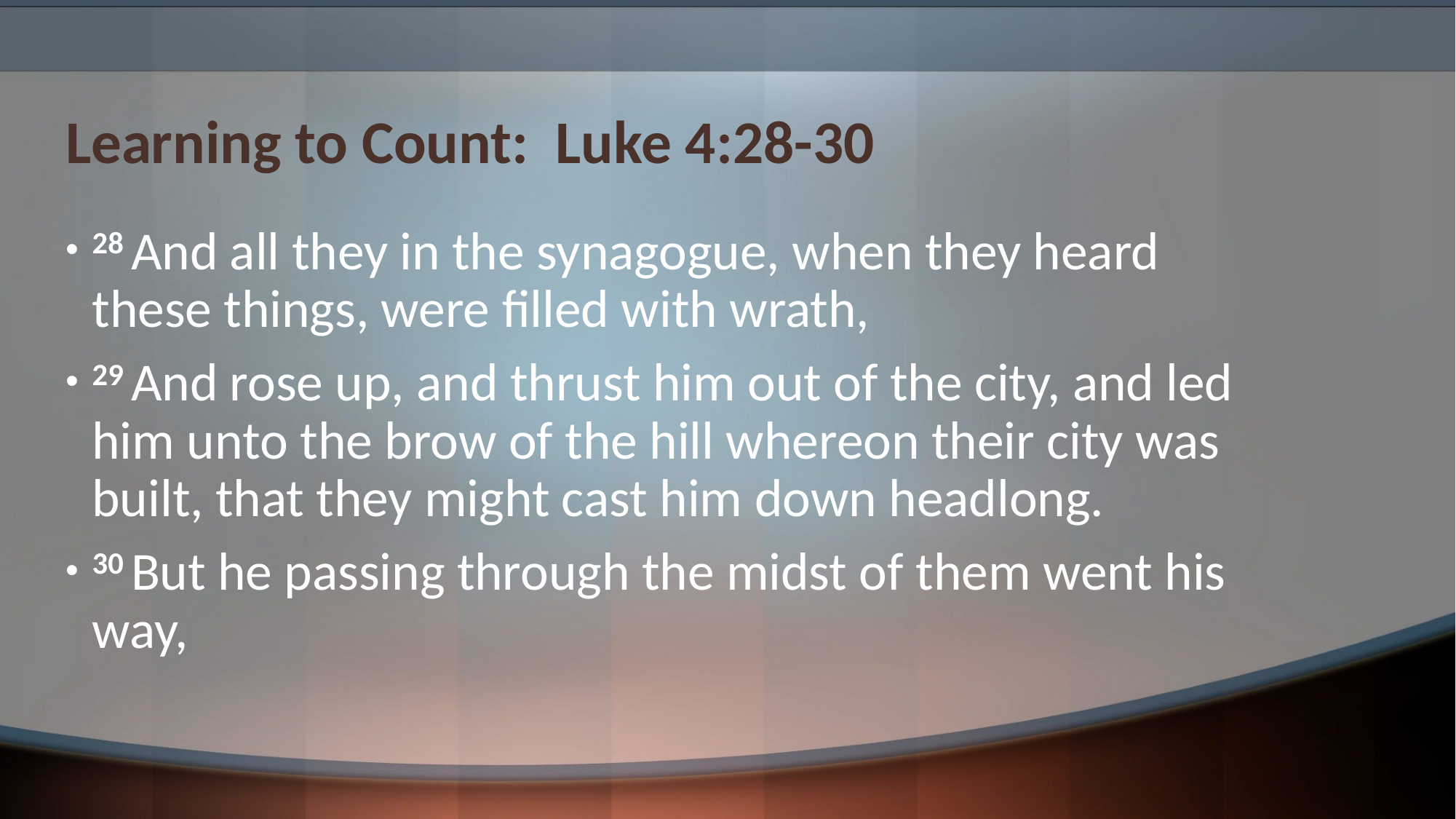

# Learning to Count:  Luke 4:28-30
28 And all they in the synagogue, when they heard these things, were filled with wrath,
29 And rose up, and thrust him out of the city, and led him unto the brow of the hill whereon their city was built, that they might cast him down headlong.
30 But he passing through the midst of them went his way,